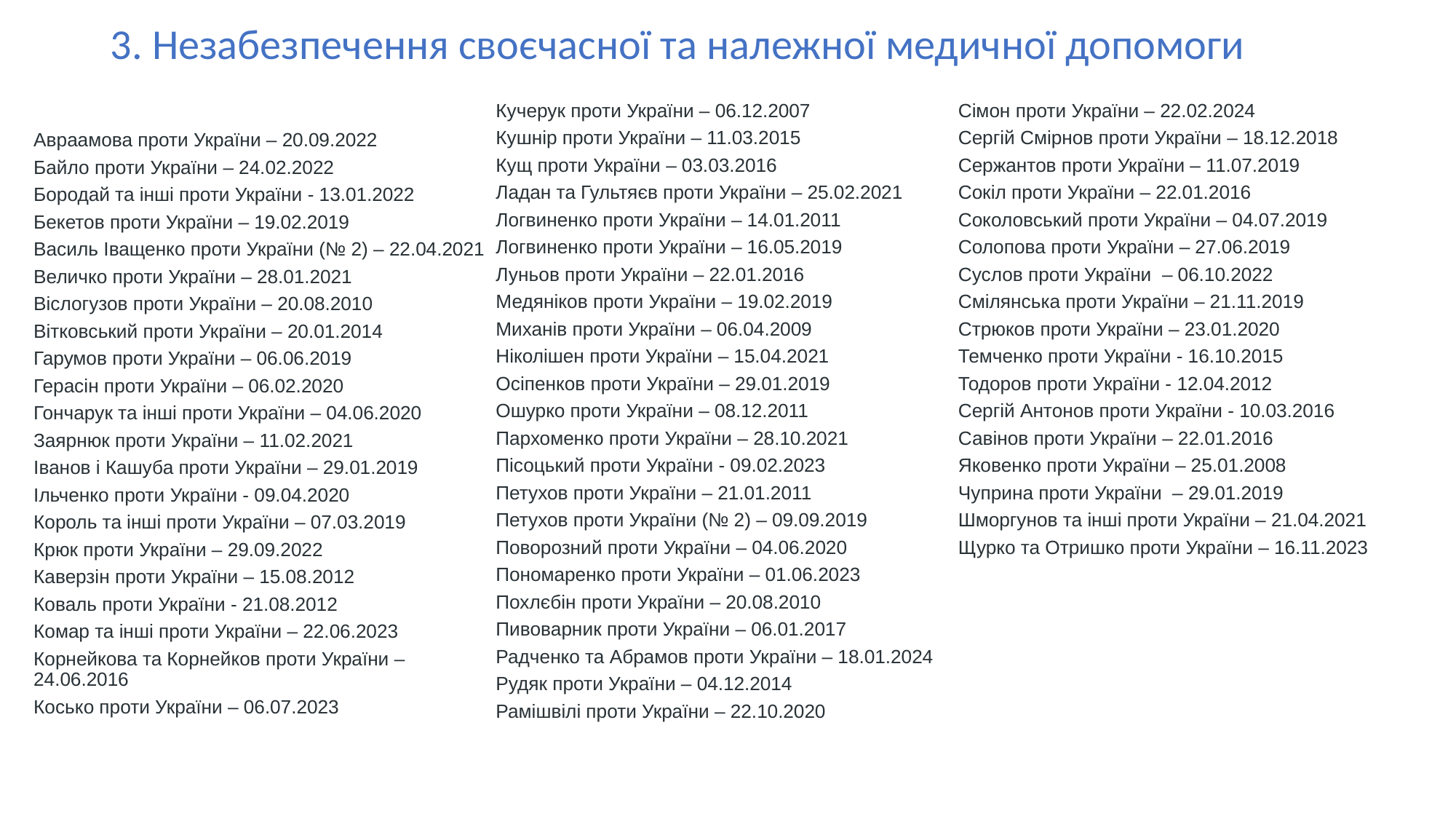

# 3. Незабезпечення своєчасної та належної медичної допомоги

Авраамова проти України – 20.09.2022
Байло проти України – 24.02.2022
Бородай та інші проти України - 13.01.2022
Бекетов проти України – 19.02.2019
Василь Іващенко проти України (№ 2) – 22.04.2021
Величко проти України – 28.01.2021
Віслогузов проти України – 20.08.2010
Вітковський проти України – 20.01.2014
Гарумов проти України – 06.06.2019
Герасін проти України – 06.02.2020
Гончарук та інші проти України – 04.06.2020
Заярнюк проти України – 11.02.2021
Іванов і Кашуба проти України – 29.01.2019
Ільченко проти України - 09.04.2020
Король та інші проти України – 07.03.2019
Крюк проти України – 29.09.2022
Каверзін проти України – 15.08.2012
Коваль проти України - 21.08.2012
Комар та інші проти України – 22.06.2023
Корнейкова та Корнейков проти України – 24.06.2016
Косько проти України – 06.07.2023
Кучерук проти України – 06.12.2007
Кушнір проти України – 11.03.2015
Кущ проти України – 03.03.2016
Ладан та Гультяєв проти України – 25.02.2021
Логвиненко проти України – 14.01.2011
Логвиненко проти України – 16.05.2019
Луньов проти України – 22.01.2016
Медяніков проти України – 19.02.2019
Миханів проти України – 06.04.2009
Ніколішен проти України – 15.04.2021
Осіпенков проти України – 29.01.2019
Ошурко проти України – 08.12.2011
Пархоменко проти України – 28.10.2021
Пісоцький проти України - 09.02.2023
Петухов проти України – 21.01.2011
Петухов проти України (№ 2) – 09.09.2019
Поворозний проти України – 04.06.2020
Пономаренко проти України – 01.06.2023
Похлєбін проти України – 20.08.2010
Пивоварник проти України – 06.01.2017
Радченко та Абрамов проти України – 18.01.2024
Рудяк проти України – 04.12.2014
Рамішвілі проти України – 22.10.2020
Сімон проти України – 22.02.2024
Сергій Смірнов проти України – 18.12.2018
Сержантов проти України – 11.07.2019
Сокіл проти України – 22.01.2016
Соколовський проти України – 04.07.2019
Солопова проти України – 27.06.2019
Суслов проти України  – 06.10.2022
Смілянська проти України – 21.11.2019
Стрюков проти України – 23.01.2020
Темченко проти України - 16.10.2015
Тодоров проти України - 12.04.2012
Сергій Антонов проти України - 10.03.2016
Савінов проти України – 22.01.2016
Яковенко проти України – 25.01.2008
Чуприна проти України  – 29.01.2019
Шморгунов та інші проти України – 21.04.2021
Щурко та Отришко проти України – 16.11.2023